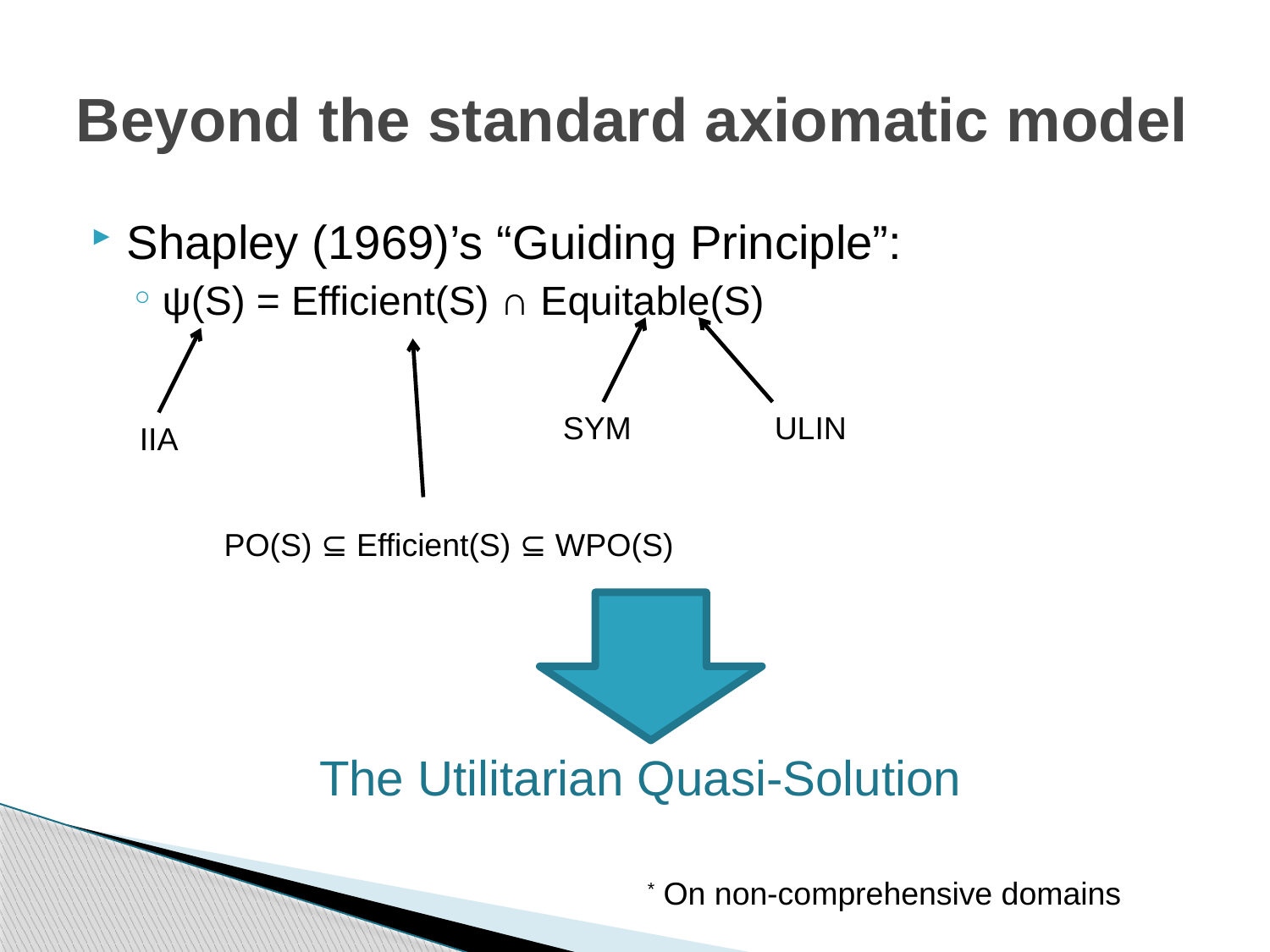

# Beyond the standard axiomatic model
Shapley (1969)’s “Guiding Principle”:
ψ(S) = Efficient(S) ∩ Equitable(S)
SYM
ULIN
IIA
PO(S) ⊆ Efficient(S) ⊆ WPO(S)

The Utilitarian Quasi-Solution
* On non-comprehensive domains